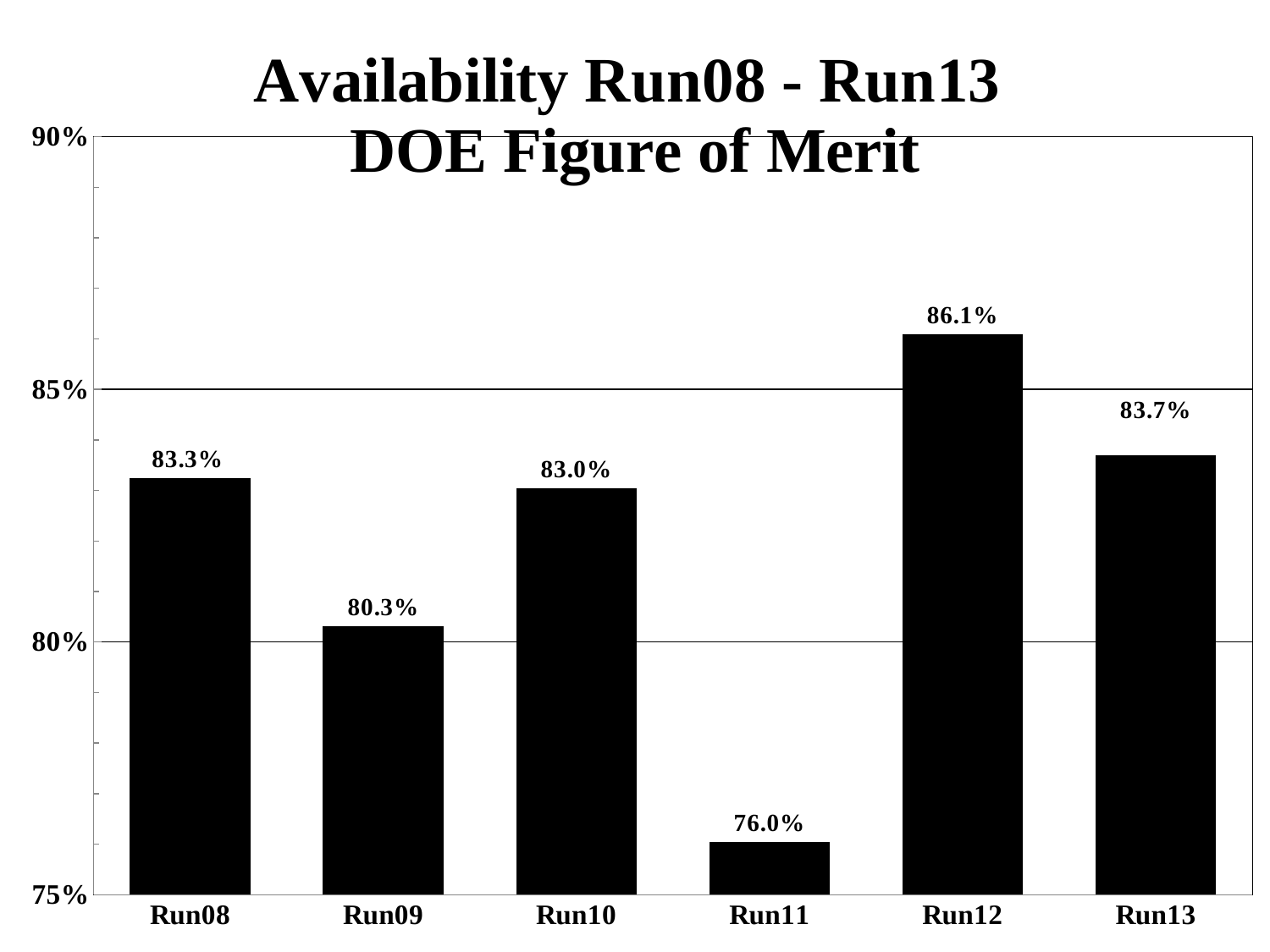

### Chart: Availability Run08 - Run13
DOE Figure of Merit

| Category | availability |
|---|---|
| Run08 | 0.8325170998040166 |
| Run09 | 0.8031956662991268 |
| Run10 | 0.8304374820675156 |
| Run11 | 0.7604867873311412 |
| Run12 | 0.8609673766796865 |
| Run13 | 0.8370113493064313 |
Retreat 2013 Ingrassia